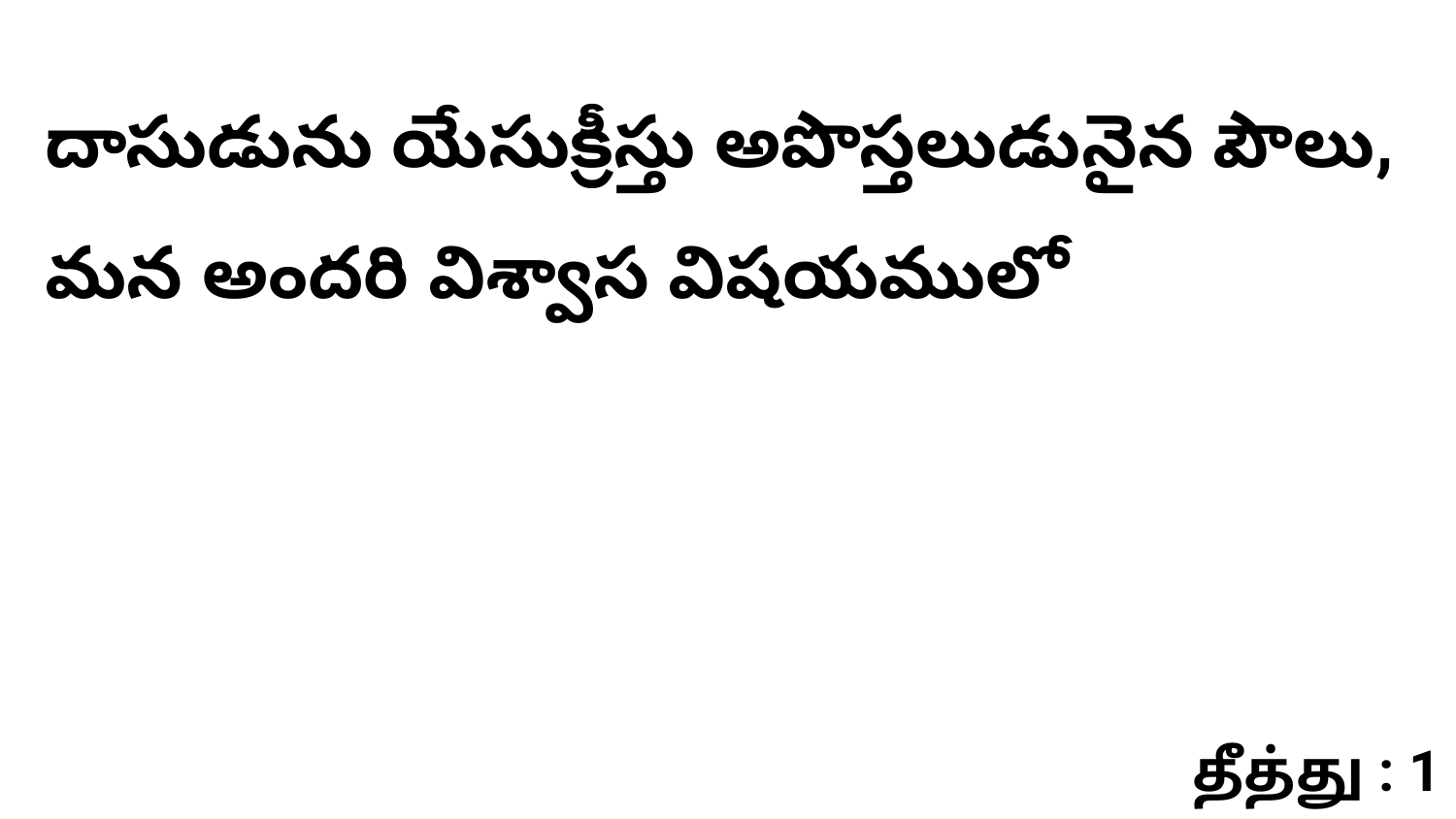

దాసుడును యేసుక్రీస్తు అపొస్తలుడునైన పౌలు, మన అందరి విశ్వాస విషయములో
தீத்து : 1